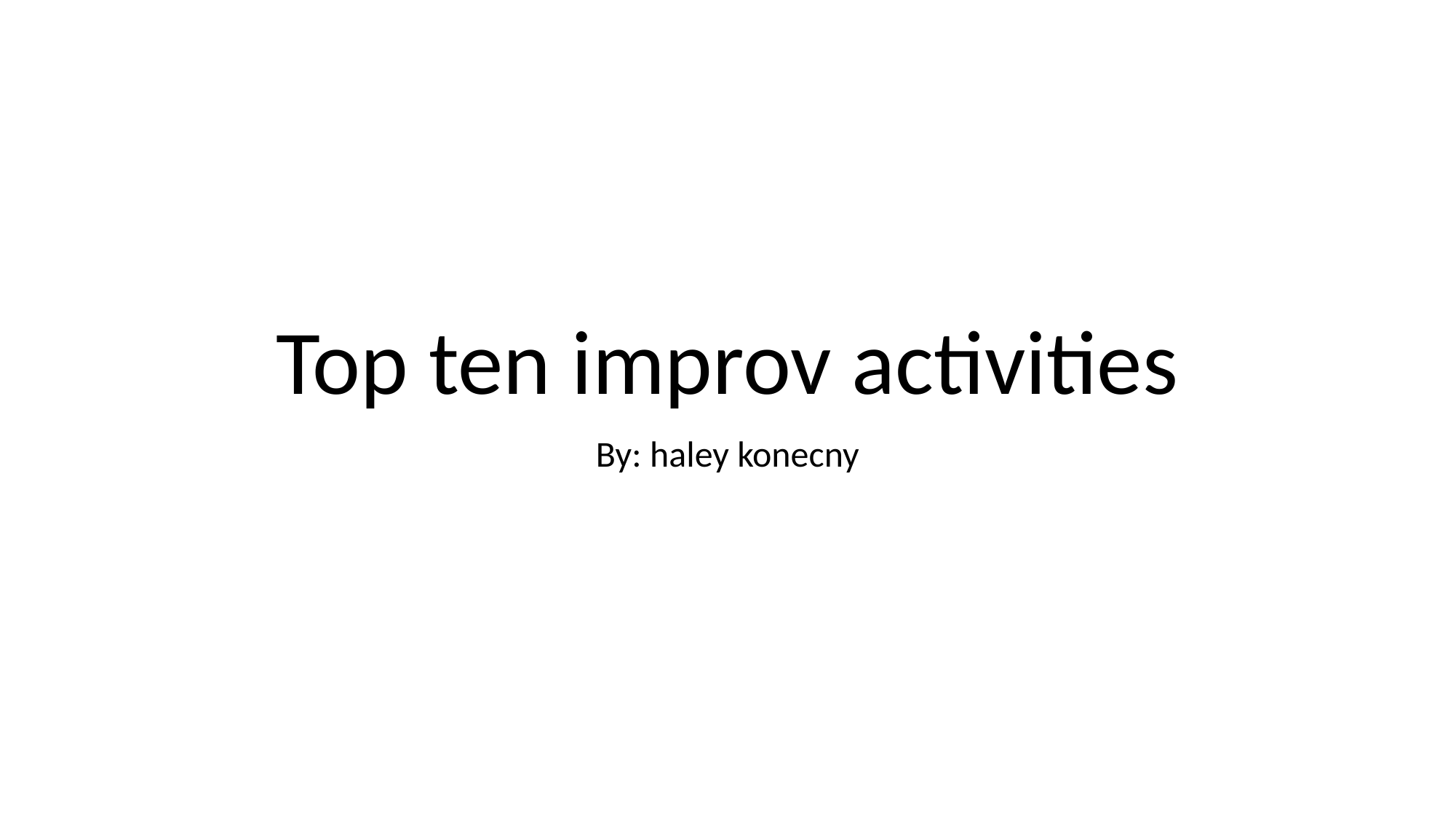

# Top ten improv activities
By: haley konecny